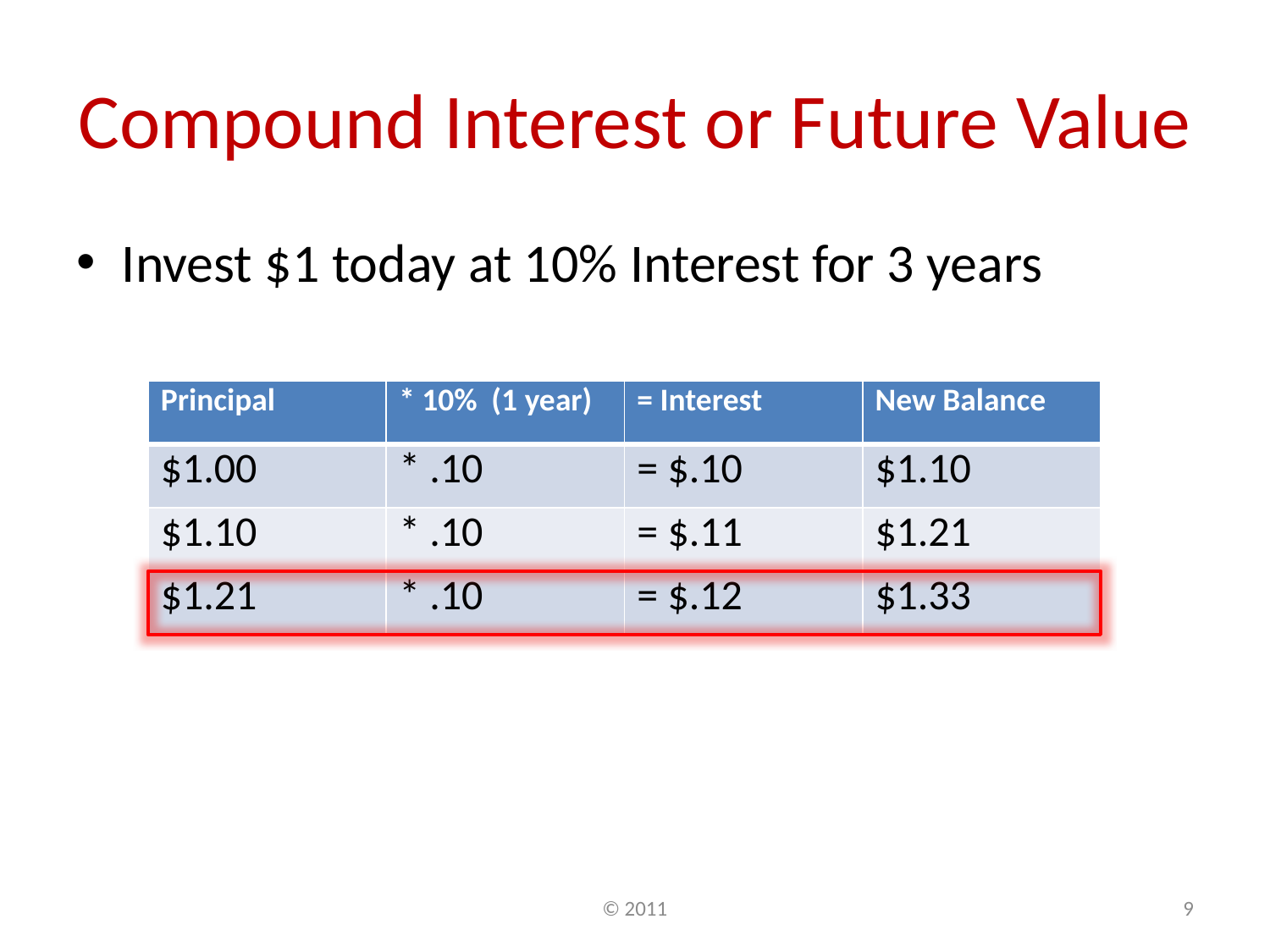

# Compound Interest or Future Value
Invest $1 today at 10% Interest for 3 years

This relationship can be expressed as:
Principal * (1 + Annual Interest Rate)Time in Years
$1*(1+.10)3 = $1.33

| Principal | \* 10% (1 year) | = Interest | New Balance |
| --- | --- | --- | --- |
| $1.00 | \* .10 | = $.10 | $1.10 |
| $1.10 | \* .10 | = $.11 | $1.21 |
| $1.21 | \* .10 | = $.12 | $1.33 |

© 2011
9